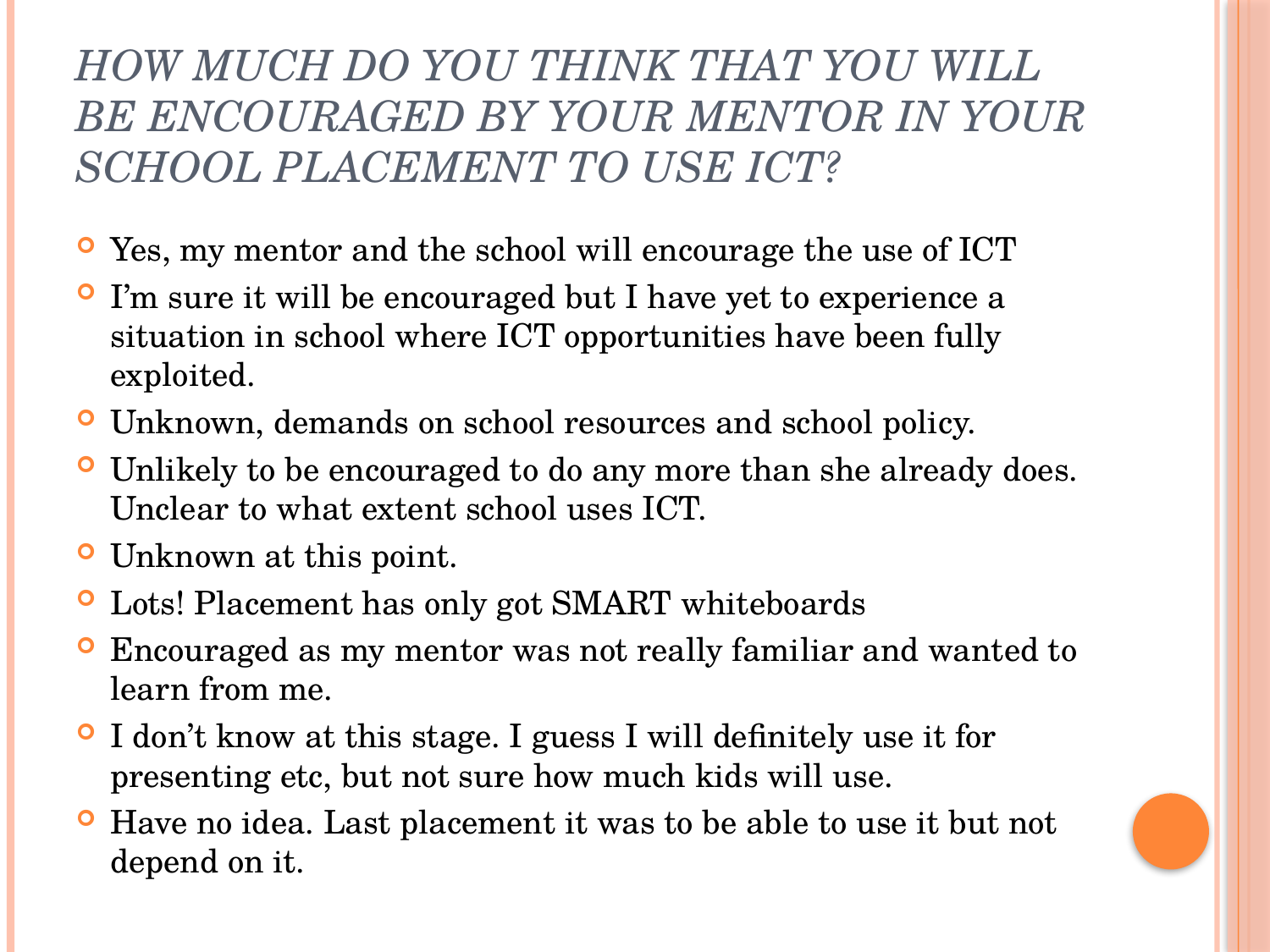

# How much do you think that you will be encouraged by your mentor in your school placement to use ICT?
Yes, my mentor and the school will encourage the use of ICT
I’m sure it will be encouraged but I have yet to experience a situation in school where ICT opportunities have been fully exploited.
Unknown, demands on school resources and school policy.
Unlikely to be encouraged to do any more than she already does. Unclear to what extent school uses ICT.
Unknown at this point.
Lots! Placement has only got SMART whiteboards
Encouraged as my mentor was not really familiar and wanted to learn from me.
I don’t know at this stage. I guess I will definitely use it for presenting etc, but not sure how much kids will use.
Have no idea. Last placement it was to be able to use it but not depend on it.